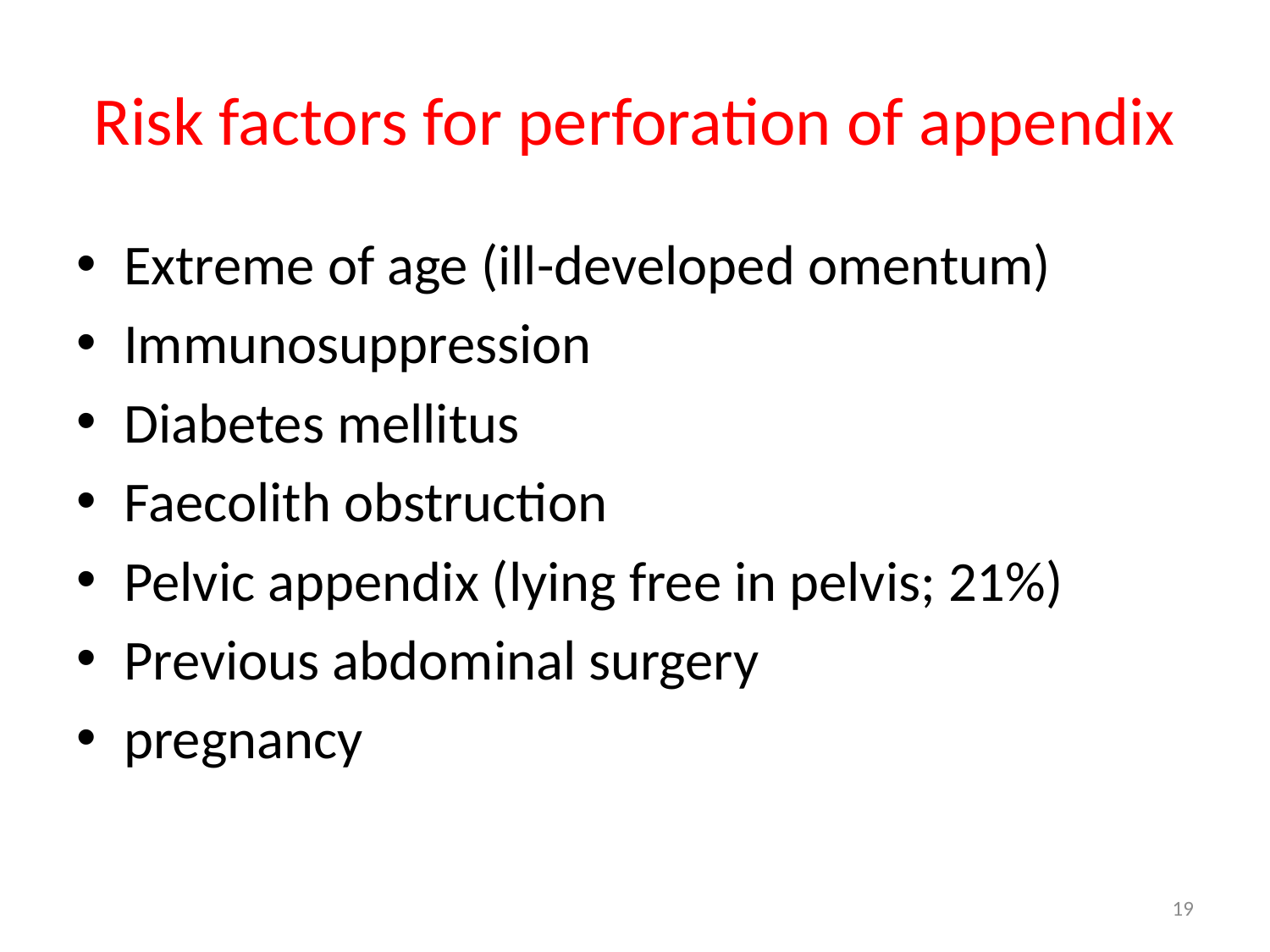

# Risk factors for perforation of appendix
Extreme of age (ill-developed omentum)
Immunosuppression
Diabetes mellitus
Faecolith obstruction
Pelvic appendix (lying free in pelvis; 21%)
Previous abdominal surgery
pregnancy

19